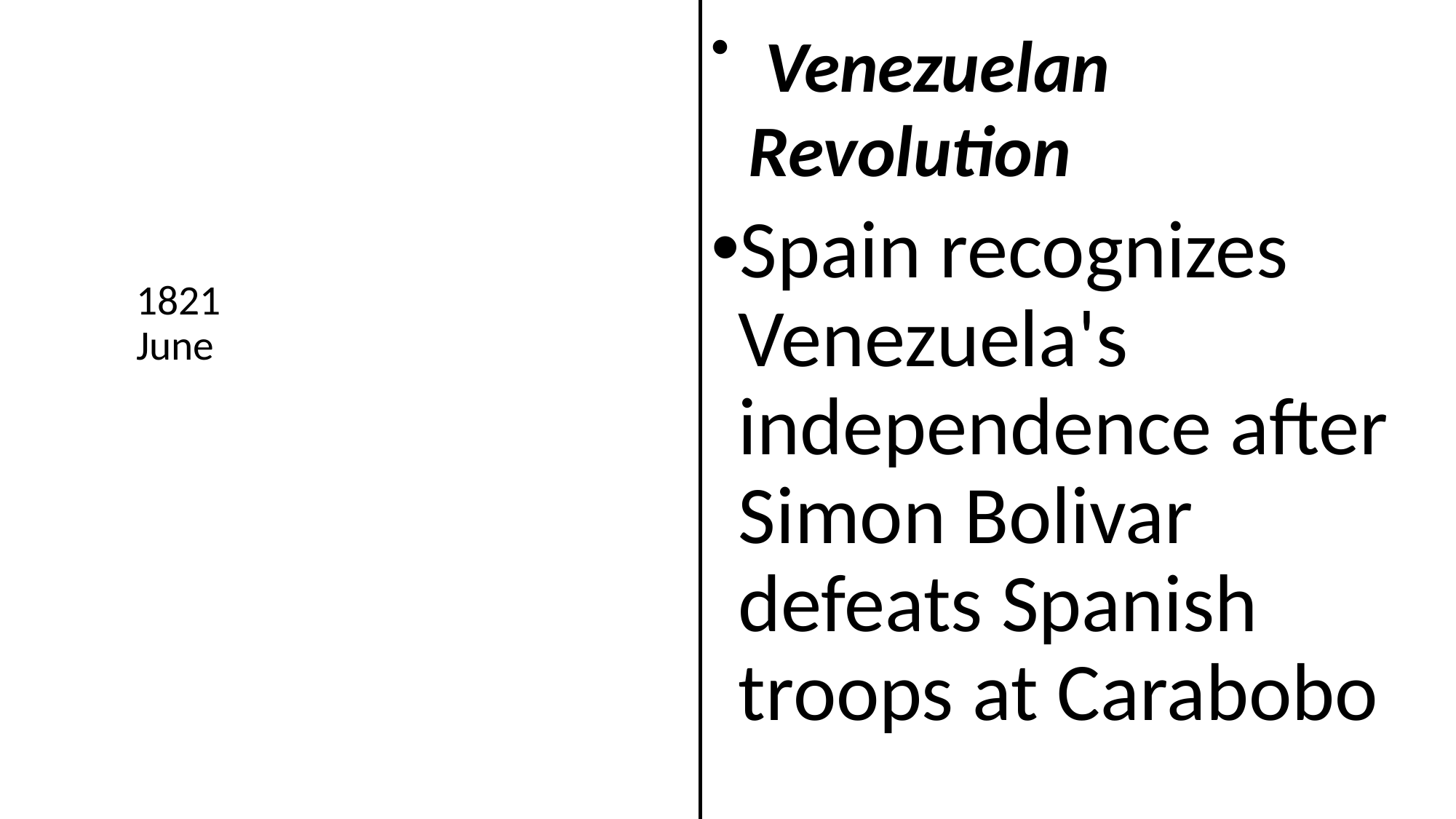

Venezuelan  Revolution
Spain recognizes Venezuela's independence after Simon Bolivar defeats Spanish troops at Carabobo
# 1821 June